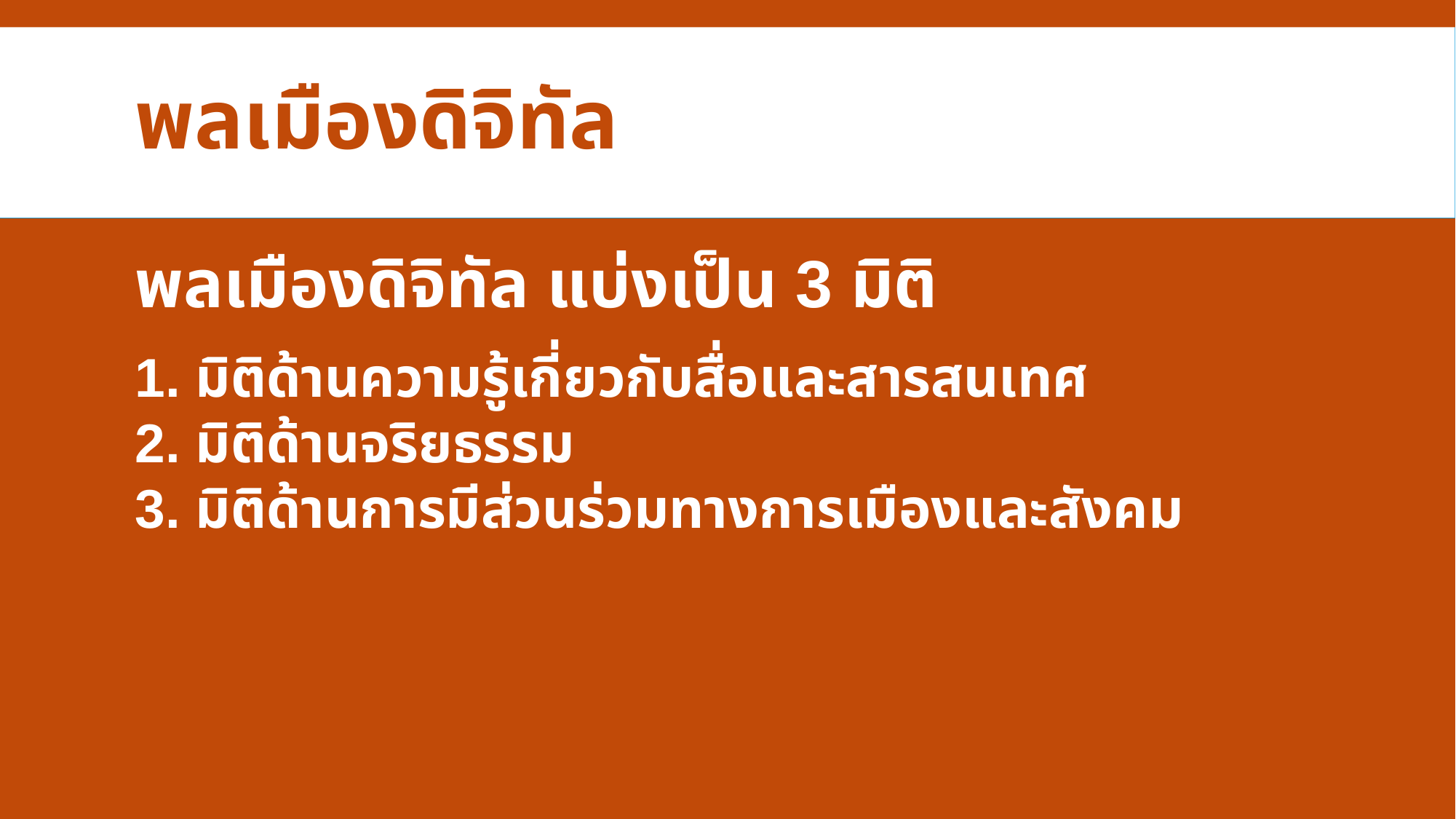

# พลเมืองดิจิทัล
พลเมืองดิจิทัล แบ่งเป็น 3 มิติ

1. มิติด้านความรู้เกี่ยวกับสื่อและสารสนเทศ
2. มิติด้านจริยธรรม
3. มิติด้านการมีส่วนร่วมทางการเมืองและสังคม